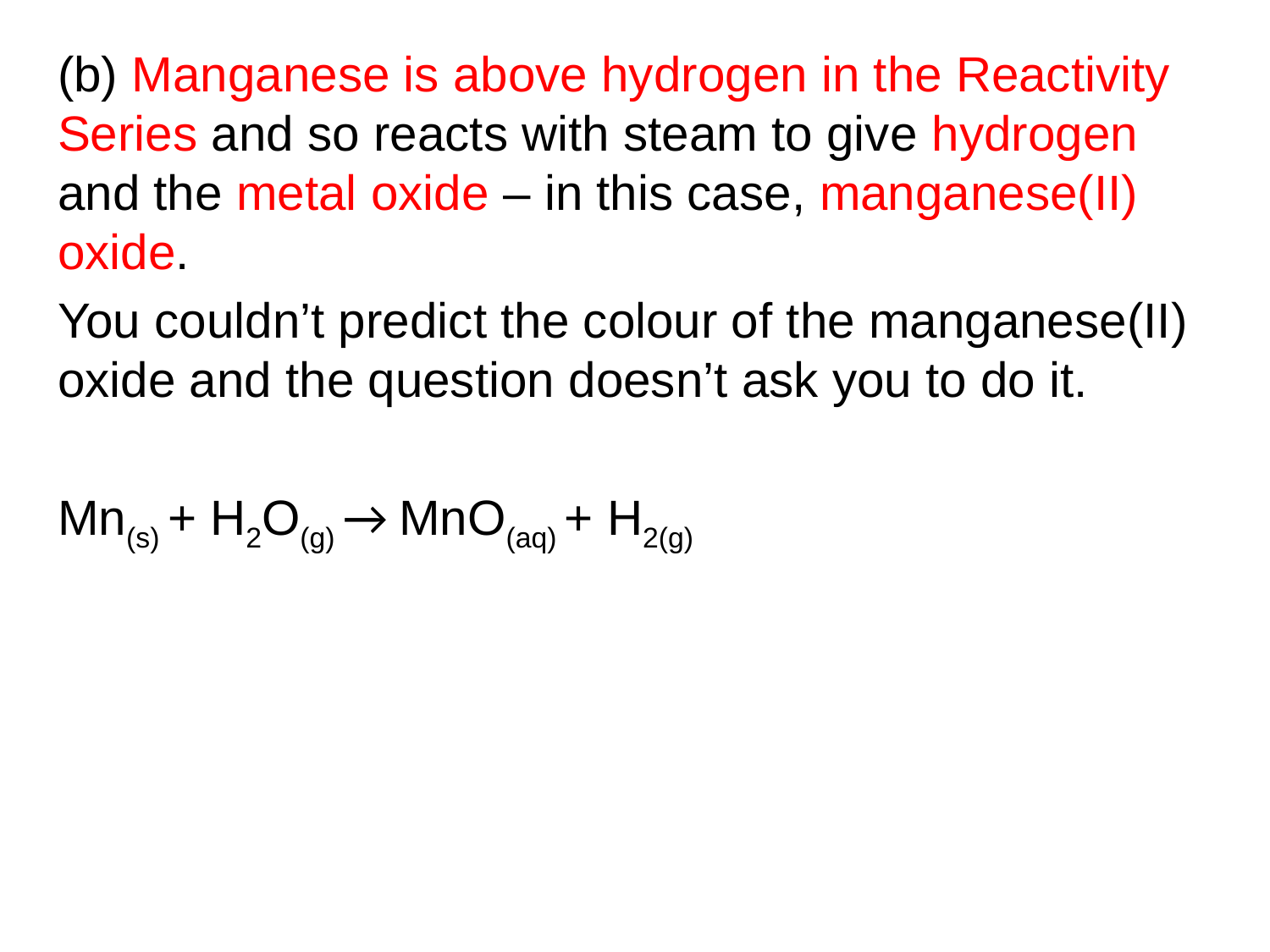

(b) Manganese is above hydrogen in the Reactivity Series and so reacts with steam to give hydrogen and the metal oxide – in this case, manganese(II) oxide.
You couldn’t predict the colour of the manganese(II) oxide and the question doesn’t ask you to do it.

Mn(s) + H2O(g) → MnO(aq) + H2(g)